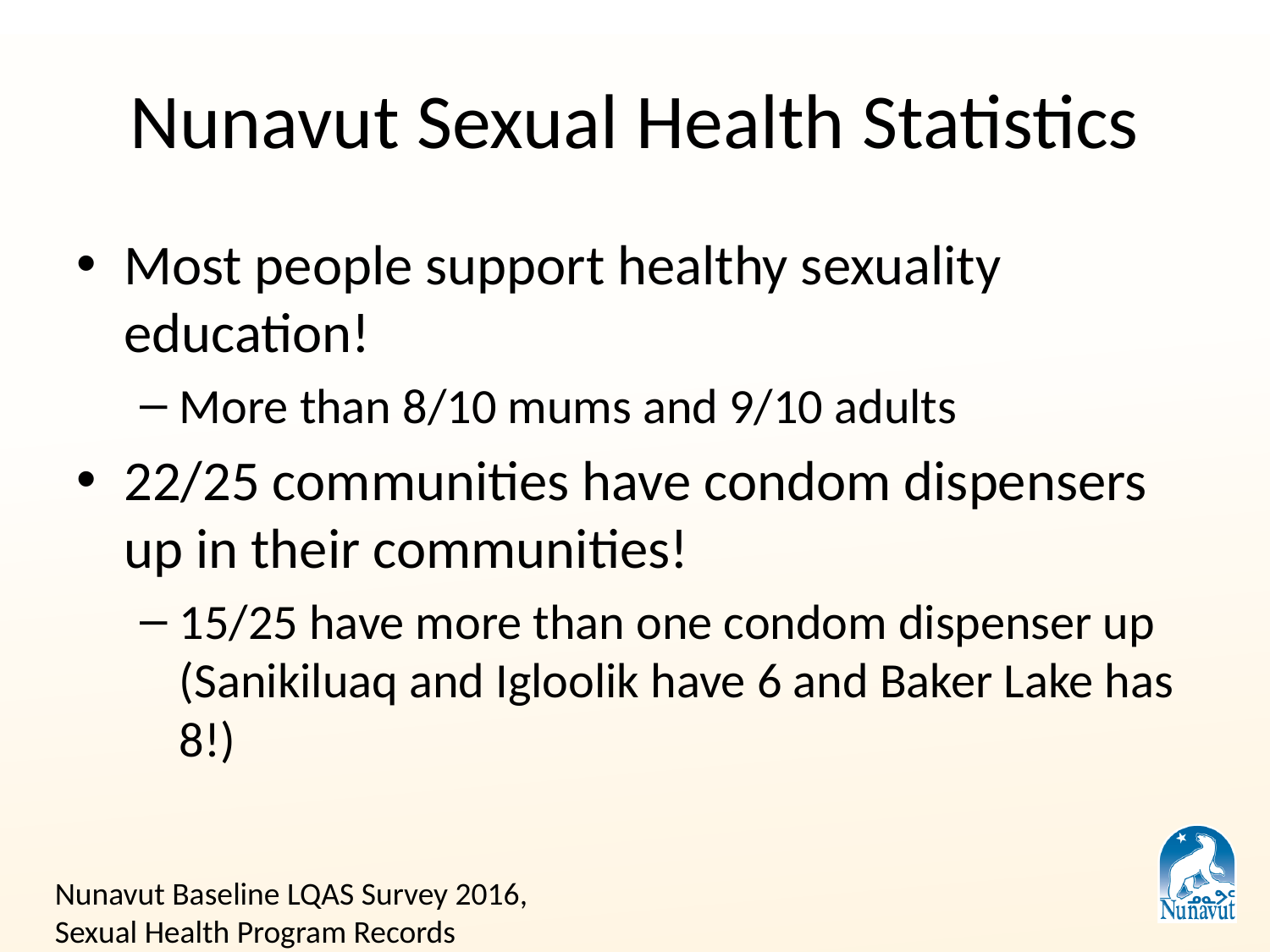

# Nunavut Sexual Health Statistics
Most people support healthy sexuality education!
More than 8/10 mums and 9/10 adults
22/25 communities have condom dispensers up in their communities!
15/25 have more than one condom dispenser up (Sanikiluaq and Igloolik have 6 and Baker Lake has 8!)

Nunavut Baseline LQAS Survey 2016, Sexual Health Program Records